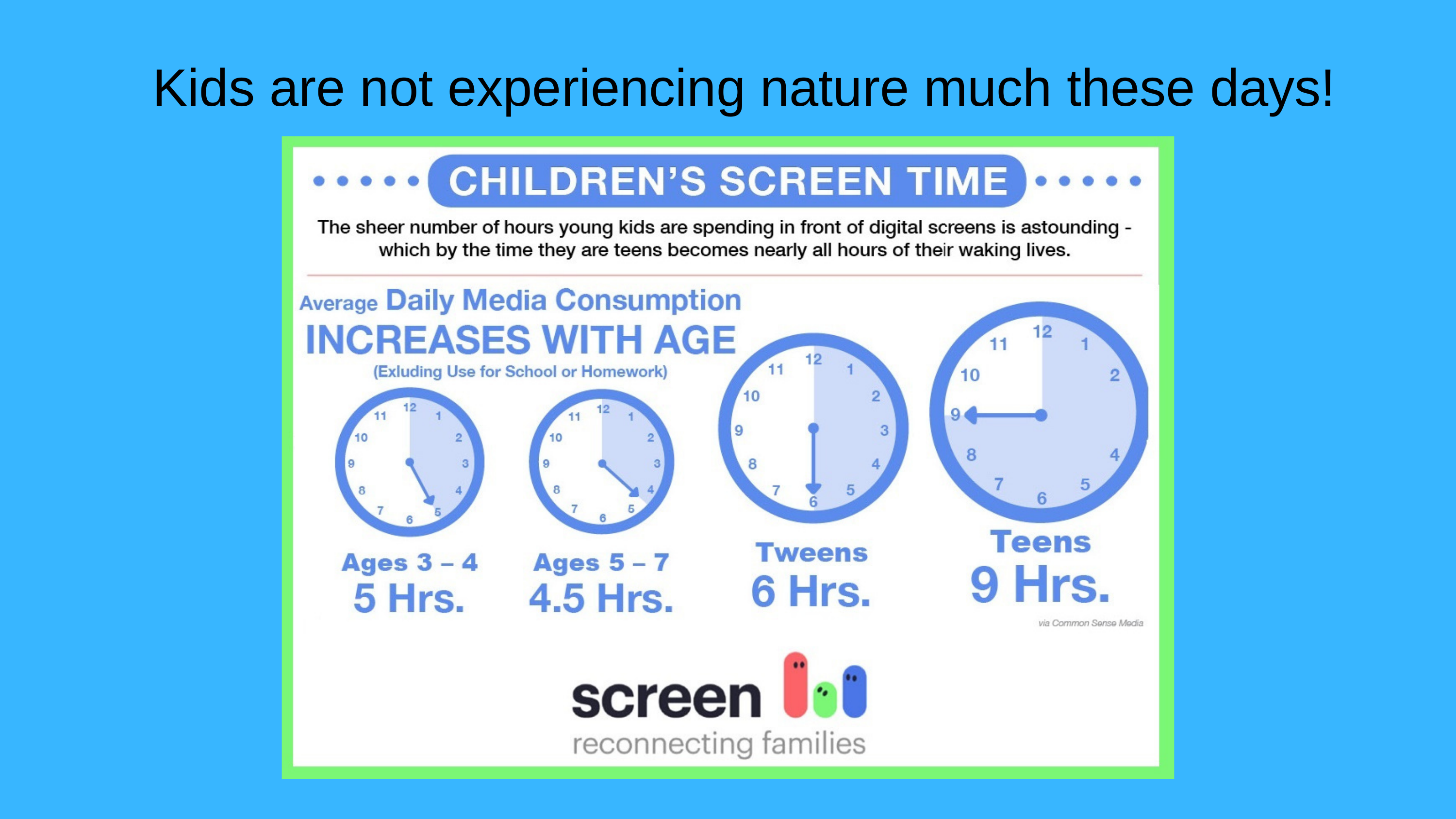

Kids are not experiencing nature much these days!